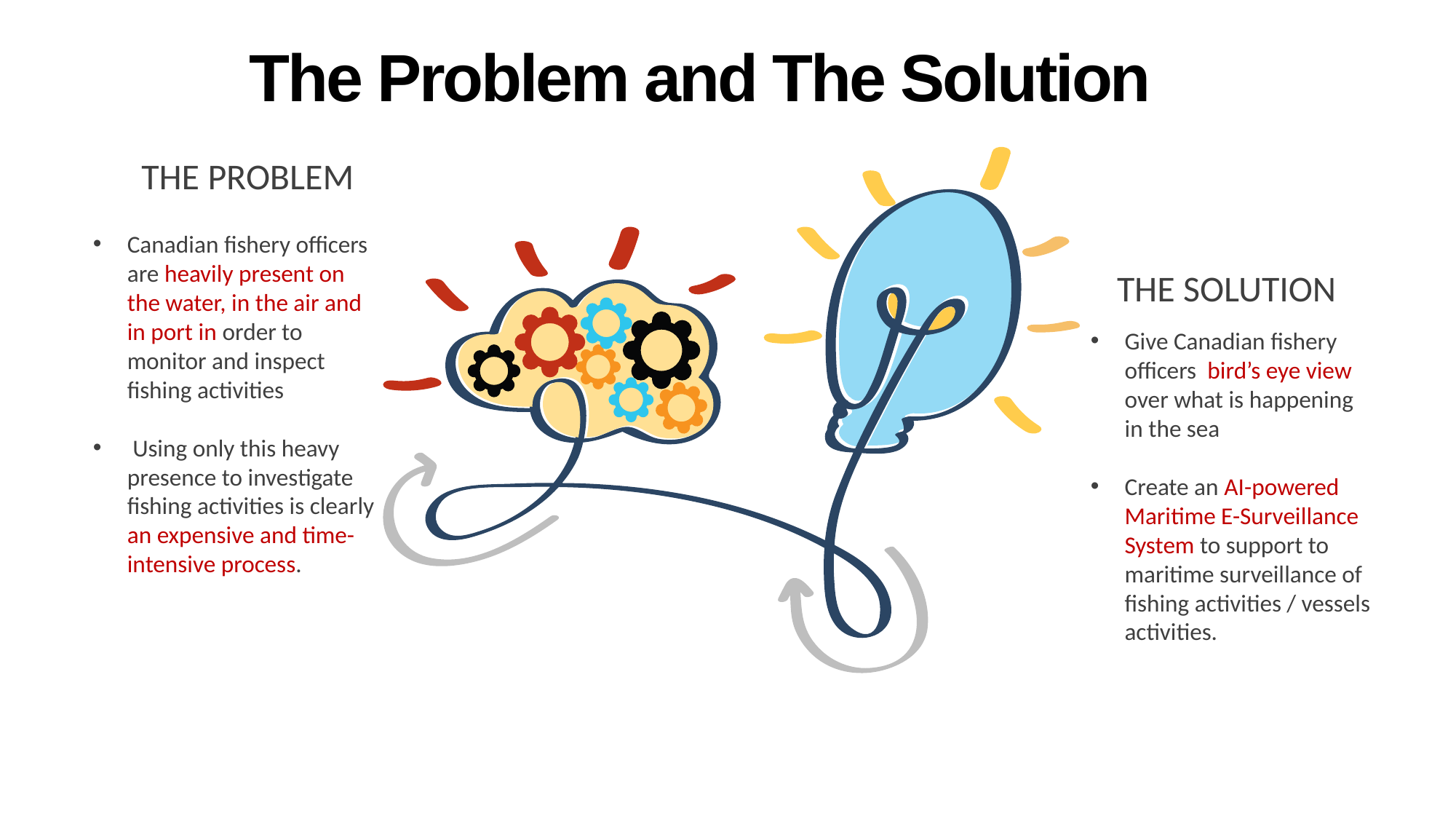

# The Problem and The Solution
The problem

Canadian fishery officers are heavily present on the water, in the air and in port in order to monitor and inspect fishing activities

 Using only this heavy presence to investigate fishing activities is clearly an expensive and time-intensive process.

The SOLUTION
Give Canadian fishery officers  bird’s eye view over what is happening in the sea

Create an AI-powered Maritime E-Surveillance System to support to maritime surveillance of fishing activities / vessels activities.